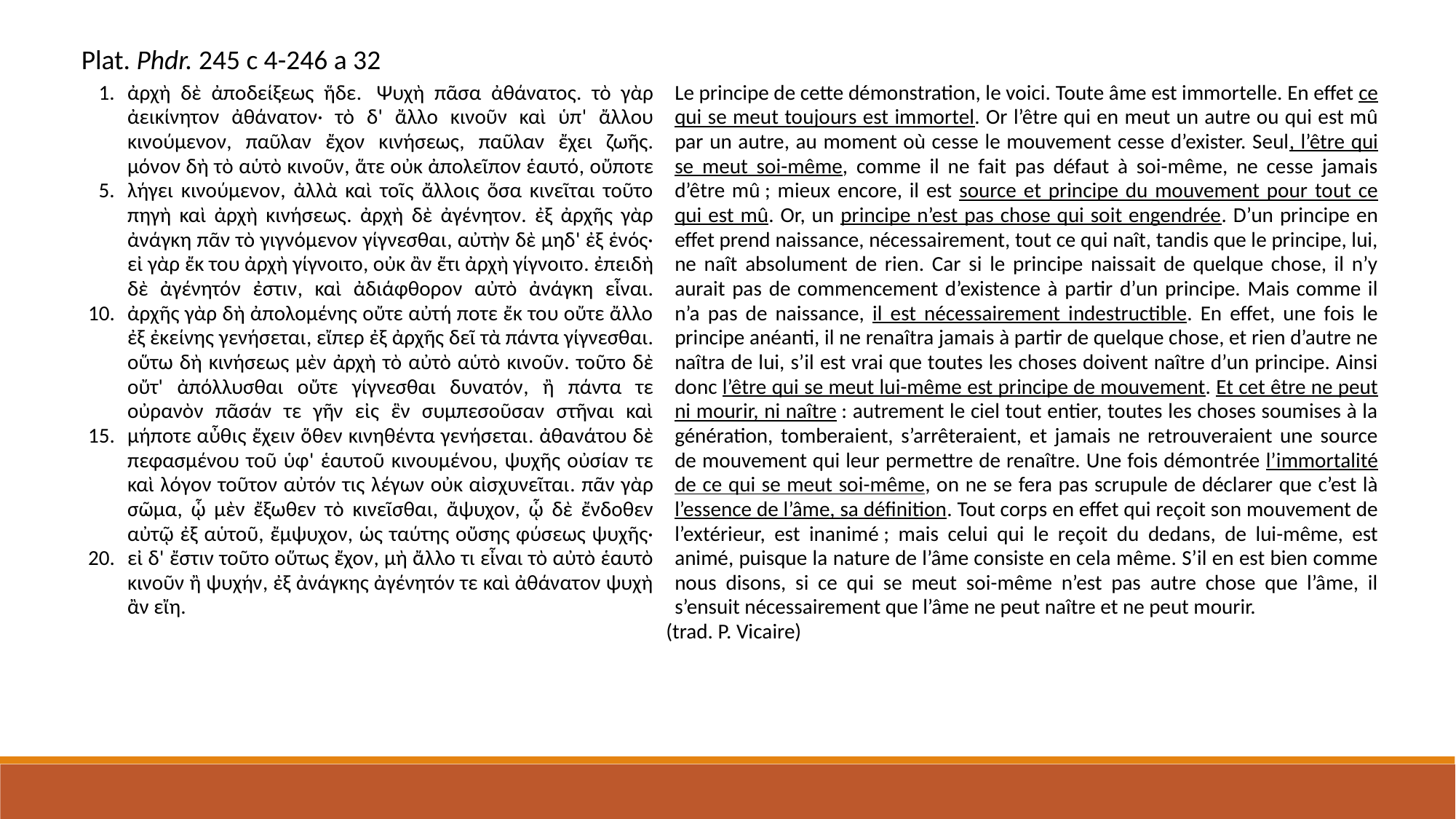

Plat. Phdr. 245 c 4-246 a 32
| 1.       5.         10.         15. 20. | ἀρχὴ δὲ ἀποδείξεως ἥδε.  Ψυχὴ πᾶσα ἀθάνατος. τὸ γὰρ ἀεικίνητον ἀθάνατον· τὸ δ' ἄλλο κινοῦν καὶ ὑπ' ἄλλου κινούμενον, παῦλαν ἔχον κινήσεως, παῦλαν ἔχει ζωῆς. μόνον δὴ τὸ αὑτὸ κινοῦν, ἅτε οὐκ ἀπολεῖπον ἑαυτό, οὔποτε λήγει κινούμενον, ἀλλὰ καὶ τοῖς ἄλλοις ὅσα κινεῖται τοῦτο πηγὴ καὶ ἀρχὴ κινήσεως. ἀρχὴ δὲ ἀγένητον. ἐξ ἀρχῆς γὰρ ἀνάγκη πᾶν τὸ γιγνόμενον γίγνεσθαι, αὐτὴν δὲ μηδ' ἐξ ἑνός· εἰ γὰρ ἔκ του ἀρχὴ γίγνοιτο, οὐκ ἂν ἔτι ἀρχὴ γίγνοιτο. ἐπειδὴ δὲ ἀγένητόν ἐστιν, καὶ ἀδιάφθορον αὐτὸ ἀνάγκη εἶναι. ἀρχῆς γὰρ δὴ ἀπολομένης οὔτε αὐτή ποτε ἔκ του οὔτε ἄλλο ἐξ ἐκείνης γενήσεται, εἴπερ ἐξ ἀρχῆς δεῖ τὰ πάντα γίγνεσθαι. οὕτω δὴ κινήσεως μὲν ἀρχὴ τὸ αὐτὸ αὑτὸ κινοῦν. τοῦτο δὲ οὔτ' ἀπόλλυσθαι οὔτε γίγνεσθαι δυνατόν, ἢ πάντα τε οὐρανὸν πᾶσάν τε γῆν εἰς ἓν συμπεσοῦσαν στῆναι καὶ μήποτε αὖθις ἔχειν ὅθεν κινηθέντα γενήσεται. ἀθανάτου δὲ πεφασμένου τοῦ ὑφ' ἑαυτοῦ κινουμένου, ψυχῆς οὐσίαν τε καὶ λόγον τοῦτον αὐτόν τις λέγων οὐκ αἰσχυνεῖται. πᾶν γὰρ σῶμα, ᾧ μὲν ἔξωθεν τὸ κινεῖσθαι, ἄψυχον, ᾧ δὲ ἔνδοθεν αὐτῷ ἐξ αὑτοῦ, ἔμψυχον, ὡς ταύτης οὔσης φύσεως ψυχῆς· εἰ δ' ἔστιν τοῦτο οὕτως ἔχον, μὴ ἄλλο τι εἶναι τὸ αὐτὸ ἑαυτὸ κινοῦν ἢ ψυχήν, ἐξ ἀνάγκης ἀγένητόν τε καὶ ἀθάνατον ψυχὴ ἂν εἴη. | Le principe de cette démonstration, le voici. Toute âme est immortelle. En effet ce qui se meut toujours est immortel. Or l’être qui en meut un autre ou qui est mû par un autre, au moment où cesse le mouvement cesse d’exister. Seul, l’être qui se meut soi-même, comme il ne fait pas défaut à soi-même, ne cesse jamais d’être mû ; mieux encore, il est source et principe du mouvement pour tout ce qui est mû. Or, un principe n’est pas chose qui soit engendrée. D’un principe en effet prend naissance, nécessairement, tout ce qui naît, tandis que le principe, lui, ne naît absolument de rien. Car si le principe naissait de quelque chose, il n’y aurait pas de commencement d’existence à partir d’un principe. Mais comme il n’a pas de naissance, il est nécessairement indestructible. En effet, une fois le principe anéanti, il ne renaîtra jamais à partir de quelque chose, et rien d’autre ne naîtra de lui, s’il est vrai que toutes les choses doivent naître d’un principe. Ainsi donc l’être qui se meut lui-même est principe de mouvement. Et cet être ne peut ni mourir, ni naître : autrement le ciel tout entier, toutes les choses soumises à la génération, tomberaient, s’arrêteraient, et jamais ne retrouveraient une source de mouvement qui leur permettre de renaître. Une fois démontrée l’immortalité de ce qui se meut soi-même, on ne se fera pas scrupule de déclarer que c’est là l’essence de l’âme, sa définition. Tout corps en effet qui reçoit son mouvement de l’extérieur, est inanimé ; mais celui qui le reçoit du dedans, de lui-même, est animé, puisque la nature de l’âme consiste en cela même. S’il en est bien comme nous disons, si ce qui se meut soi-même n’est pas autre chose que l’âme, il s’ensuit nécessairement que l’âme ne peut naître et ne peut mourir. (trad. P. Vicaire) |
| --- | --- | --- |